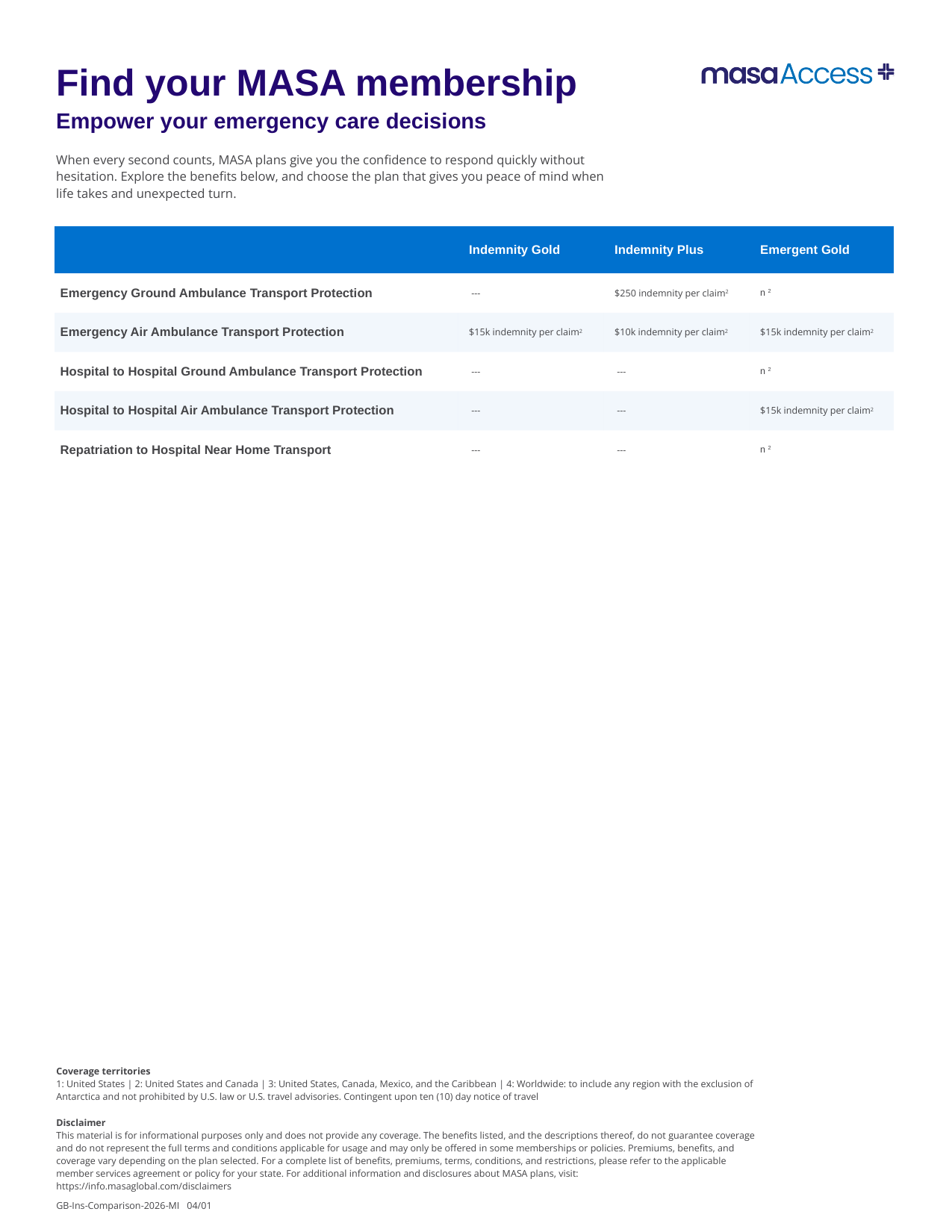

|  | Indemnity Gold | Indemnity Plus | Emergent Gold |
| --- | --- | --- | --- |
| Emergency Ground Ambulance Transport Protection | --- | $250 indemnity per claim2 | n 2 |
| Emergency Air Ambulance Transport Protection | $15k indemnity per claim2 | $10k indemnity per claim2 | $15k indemnity per claim2 |
| Hospital to Hospital Ground Ambulance Transport Protection | --- | --- | n 2 |
| Hospital to Hospital Air Ambulance Transport Protection | --- | --- | $15k indemnity per claim2 |
| Repatriation to Hospital Near Home Transport | --- | --- | n 2 |